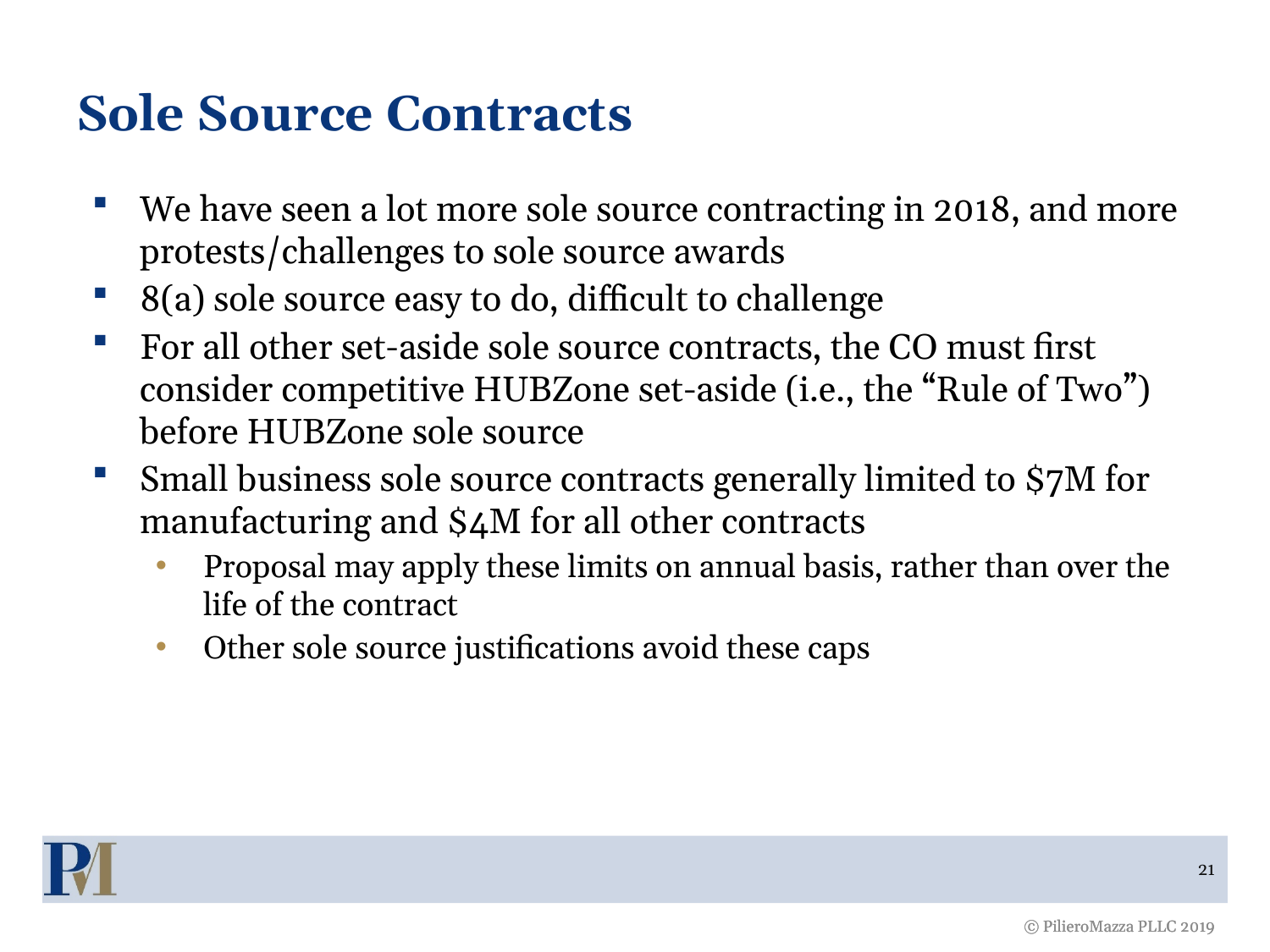

# Sole Source Contracts
We have seen a lot more sole source contracting in 2018, and more protests/challenges to sole source awards
8(a) sole source easy to do, difficult to challenge
For all other set-aside sole source contracts, the CO must first consider competitive HUBZone set-aside (i.e., the “Rule of Two”) before HUBZone sole source
Small business sole source contracts generally limited to $7M for manufacturing and $4M for all other contracts
Proposal may apply these limits on annual basis, rather than over the life of the contract
Other sole source justifications avoid these caps